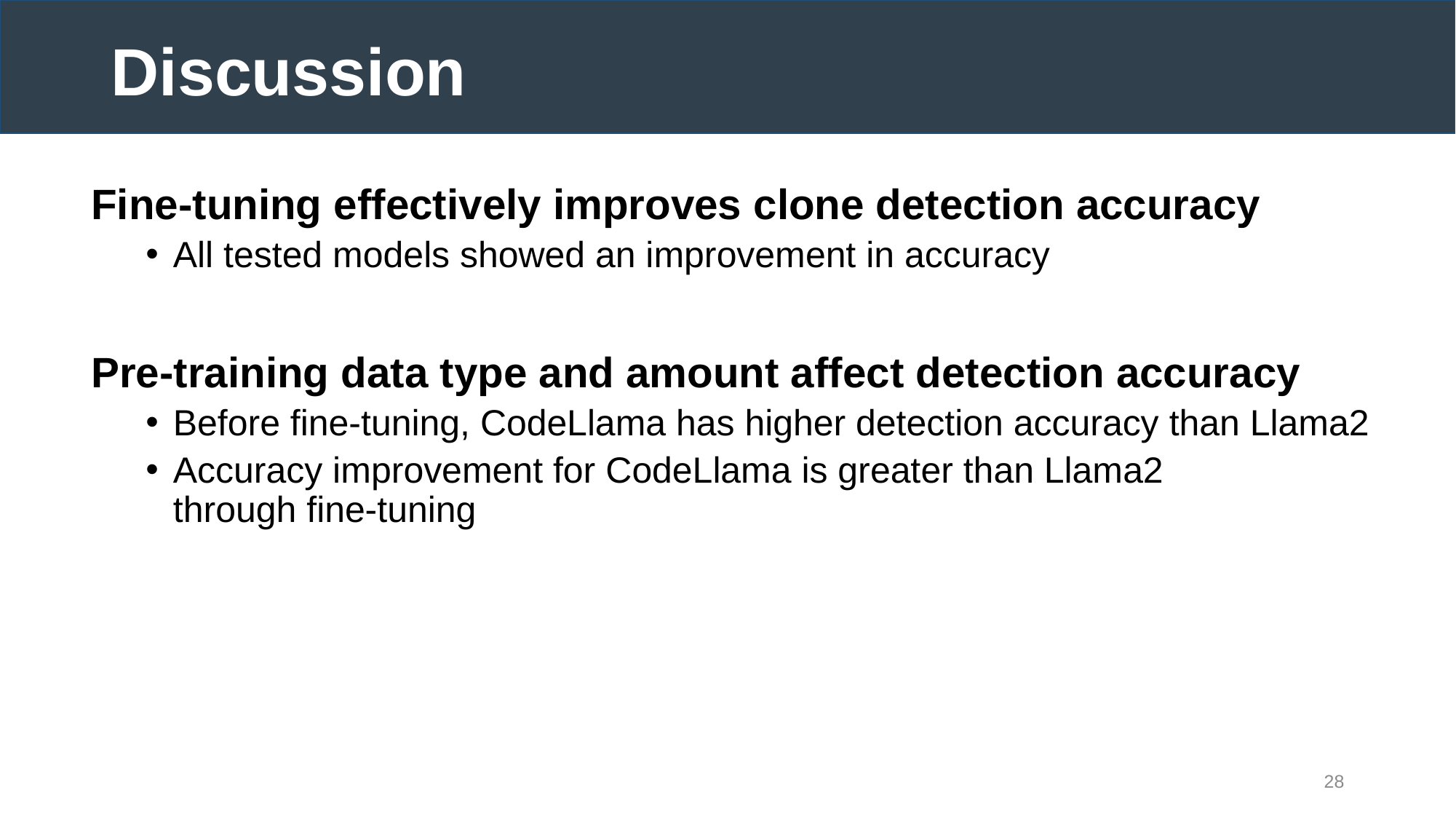

# Discussion
Fine-tuning effectively improves clone detection accuracy
All tested models showed an improvement in accuracy

Pre-training data type and amount affect detection accuracy
Before fine-tuning, CodeLlama has higher detection accuracy than Llama2
Accuracy improvement for CodeLlama is greater than Llama2
through fine-tuning
28